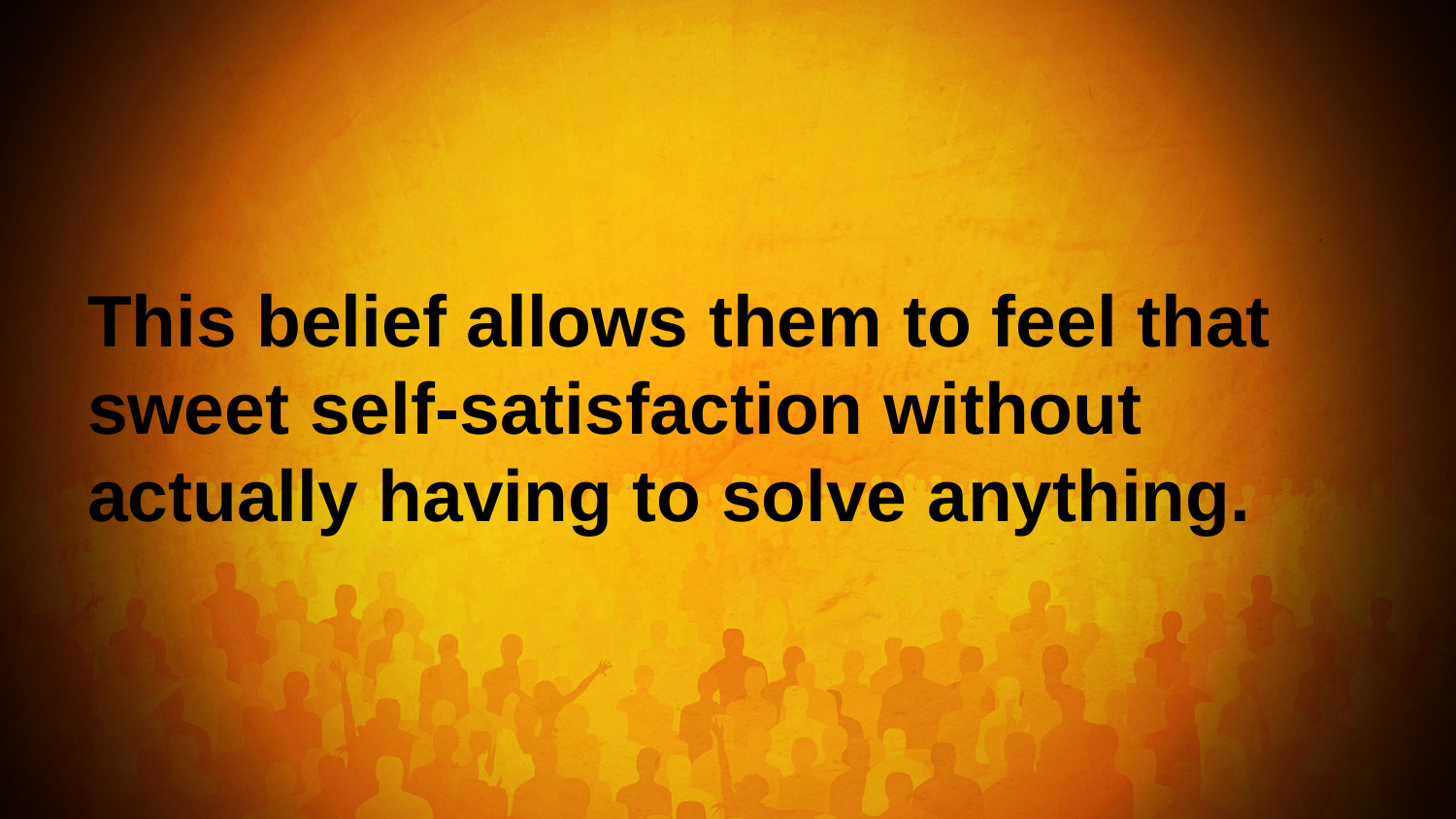

# This belief allows them to feel that sweet self-satisfaction without actually having to solve anything.